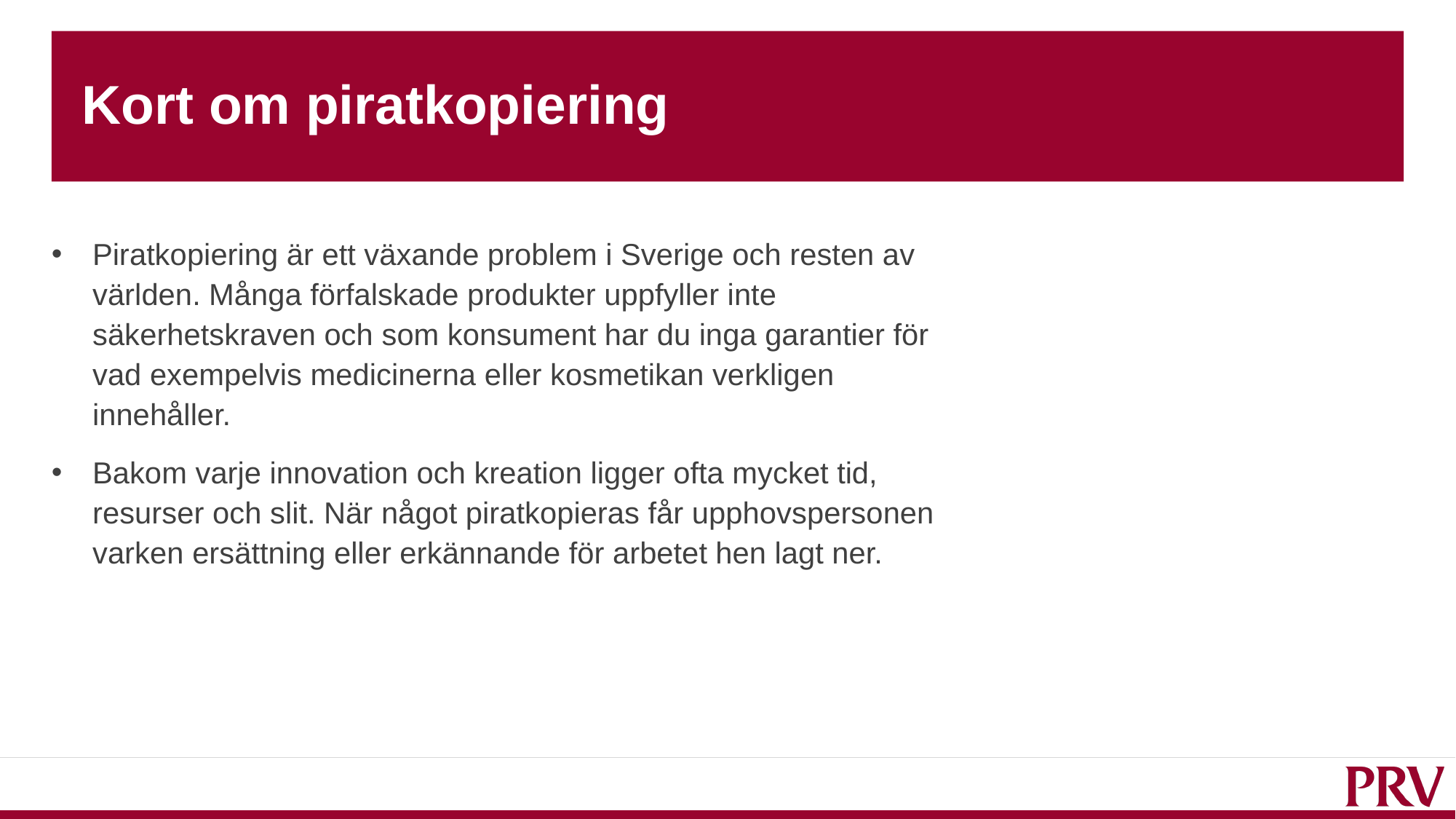

# Kort om piratkopiering
Piratkopiering är ett växande problem i Sverige och resten av världen. Många förfalskade produkter uppfyller inte säkerhetskraven och som konsument har du inga garantier för vad exempelvis medicinerna eller kosmetikan verkligen innehåller.
Bakom varje innovation och kreation ligger ofta mycket tid, resurser och slit. När något piratkopieras får upphovspersonen varken ersättning eller erkännande för arbetet hen lagt ner.